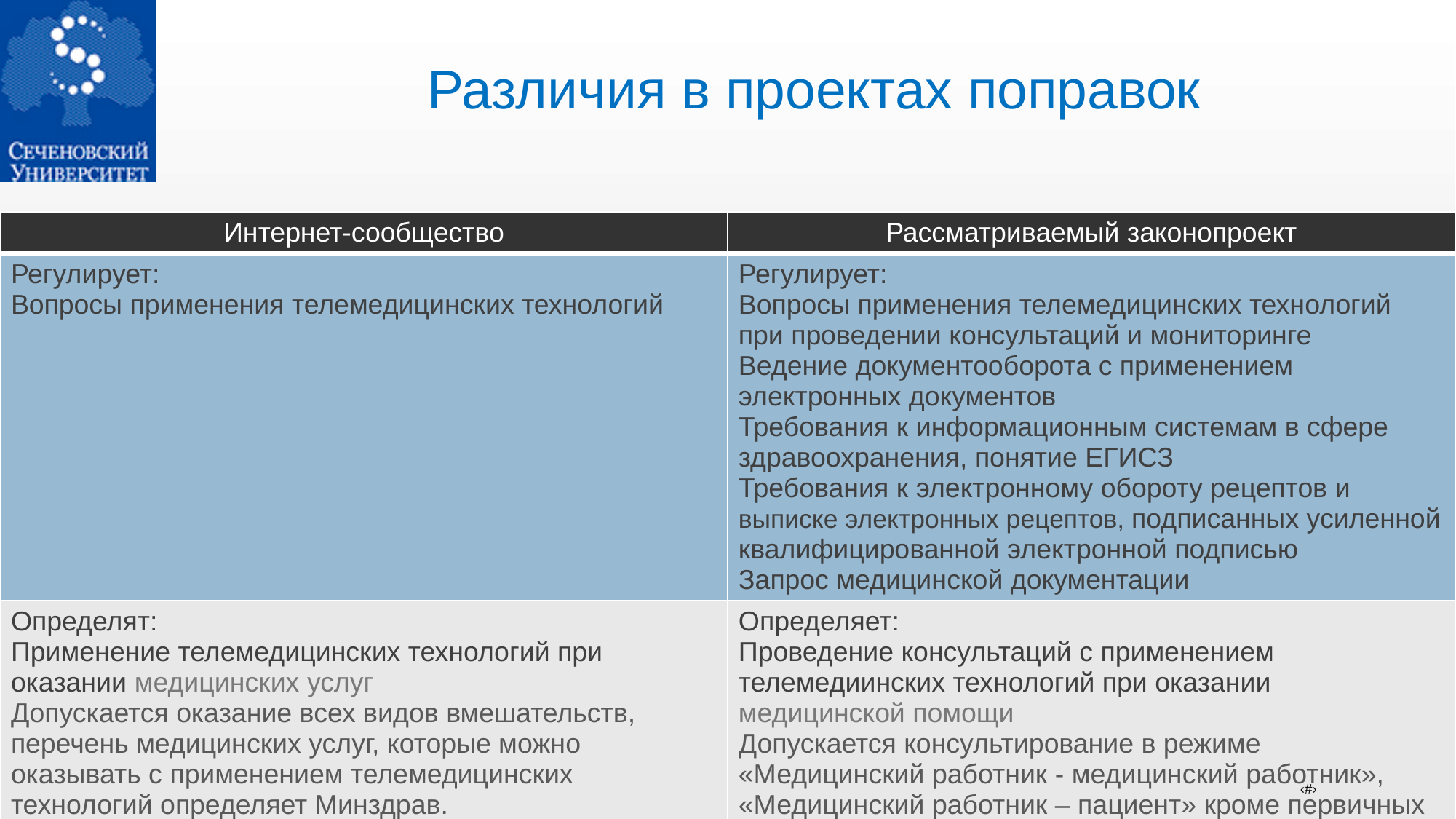

# Различия в проектах поправок
| Интернет-сообщество | Рассматриваемый законопроект |
| --- | --- |
| Регулирует: Вопросы применения телемедицинских технологий | Регулирует: Вопросы применения телемедицинских технологий при проведении консультаций и мониторинге Ведение документооборота с применением электронных документов Требования к информационным системам в сфере здравоохранения, понятие ЕГИСЗ Требования к электронному обороту рецептов и выписке электронных рецептов, подписанных усиленной квалифицированной электронной подписью Запрос медицинской документации |
| Определят: Применение телемедицинских технологий при оказании медицинских услуг Допускается оказание всех видов вмешательств, перечень медицинских услуг, которые можно оказывать с применением телемедицинских технологий определяет Минздрав. Возможность оказания медицинской помощи вне МО | Определяет: Проведение консультаций с применением телемедиинских технологий при оказании медицинской помощи Допускается консультирование в режиме «Медицинский работник - медицинский работник», «Медицинский работник – пациент» кроме первичных обращений. Допускается дистанционный мониторинг |
|  |  |
‹#›